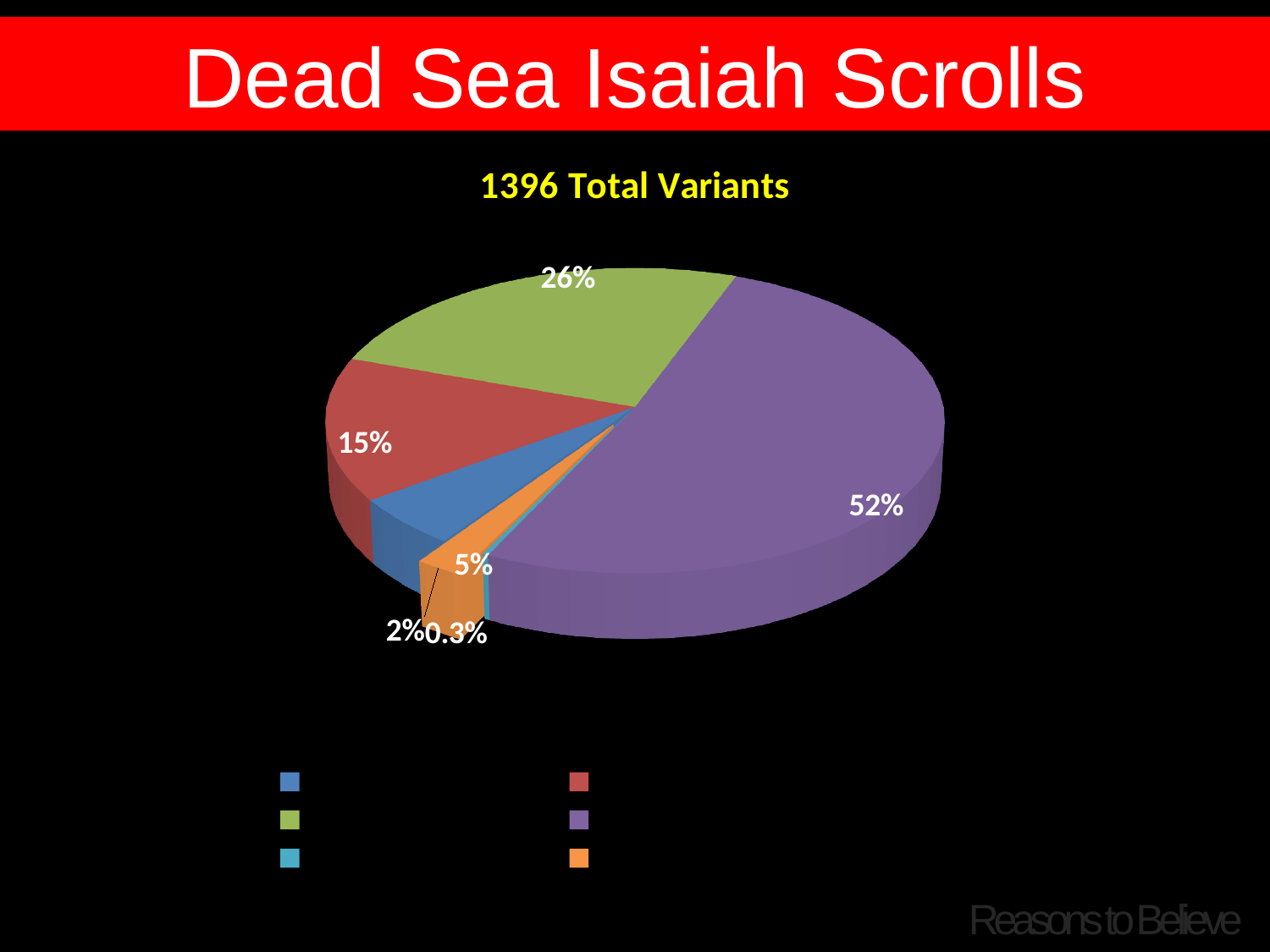

Dead Sea Isaiah Scrolls

[unsupported chart]

Reasons to Believe